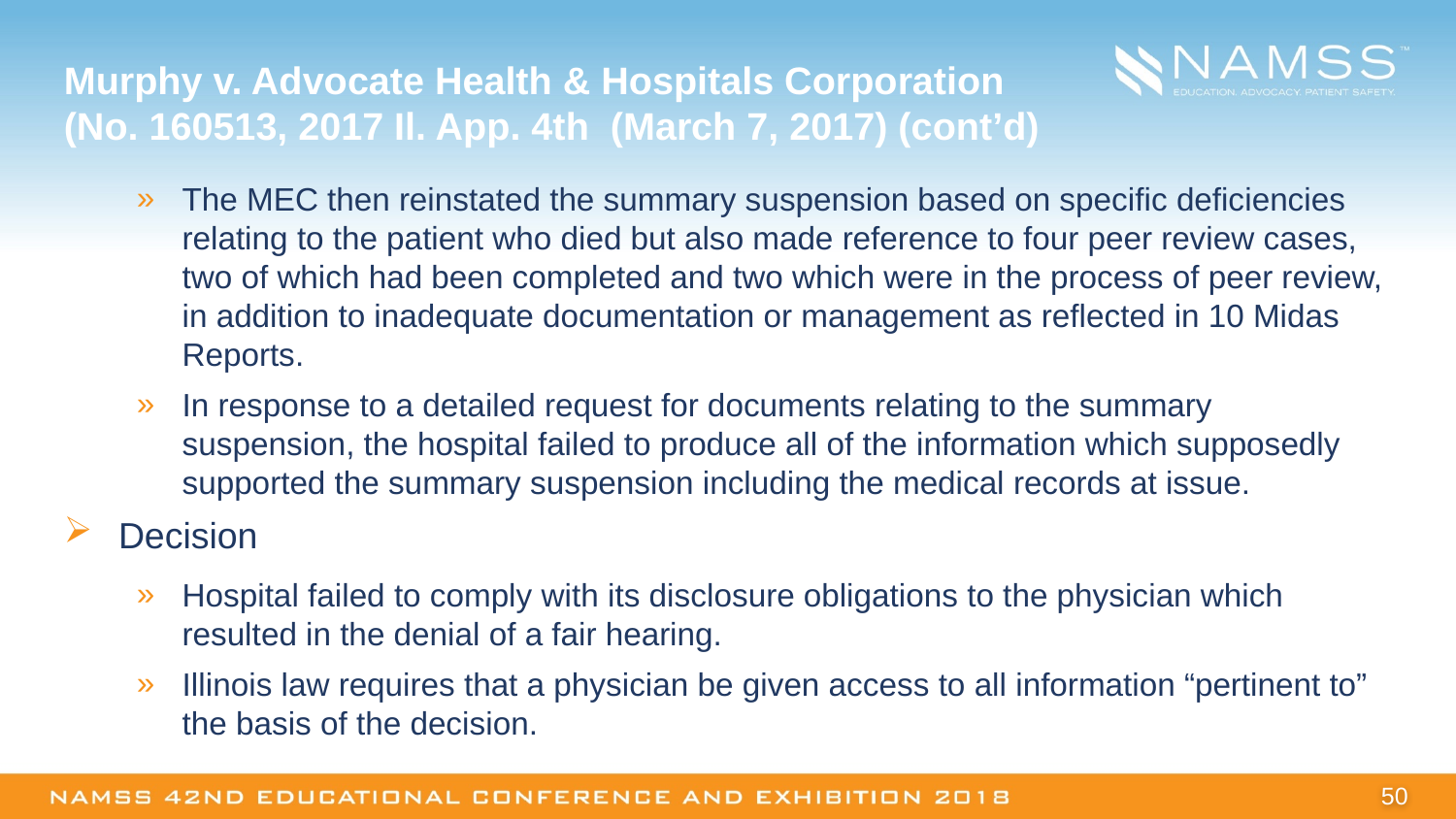

# Murphy v. Advocate Health & Hospitals Corporation (No. 160513, 2017 Il. App. 4th  (March 7, 2017) (cont’d)
The MEC then reinstated the summary suspension based on specific deficiencies relating to the patient who died but also made reference to four peer review cases, two of which had been completed and two which were in the process of peer review, in addition to inadequate documentation or management as reflected in 10 Midas Reports.
In response to a detailed request for documents relating to the summary suspension, the hospital failed to produce all of the information which supposedly supported the summary suspension including the medical records at issue.
Decision
Hospital failed to comply with its disclosure obligations to the physician which resulted in the denial of a fair hearing.
Illinois law requires that a physician be given access to all information “pertinent to” the basis of the decision.